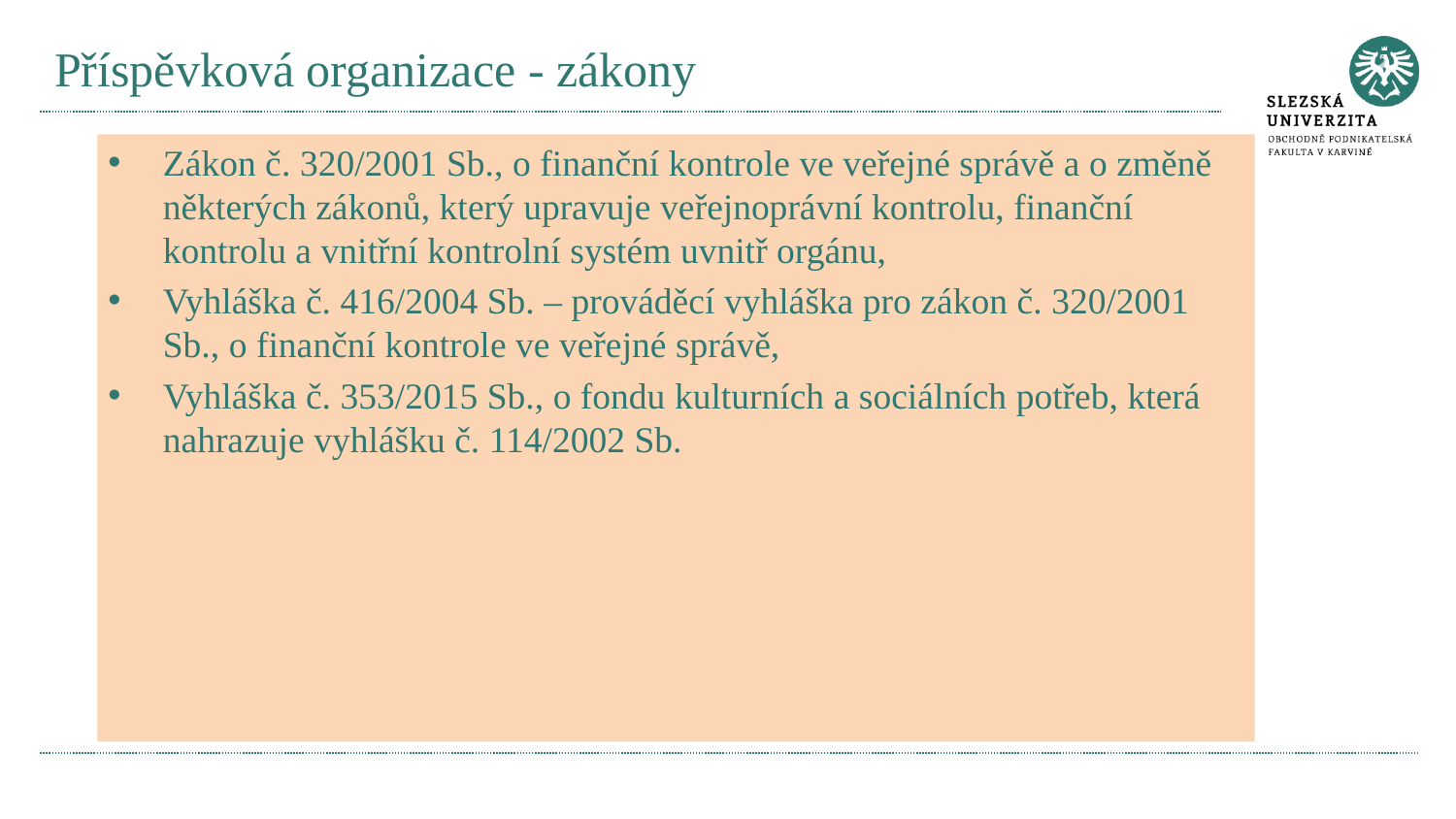

# Příspěvková organizace - zákony
Zákon č. 320/2001 Sb., o finanční kontrole ve veřejné správě a o změně některých zákonů, který upravuje veřejnoprávní kontrolu, finanční kontrolu a vnitřní kontrolní systém uvnitř orgánu,
Vyhláška č. 416/2004 Sb. – prováděcí vyhláška pro zákon č. 320/2001 Sb., o finanční kontrole ve veřejné správě,
Vyhláška č. 353/2015 Sb., o fondu kulturních a sociálních potřeb, která nahrazuje vyhlášku č. 114/2002 Sb.